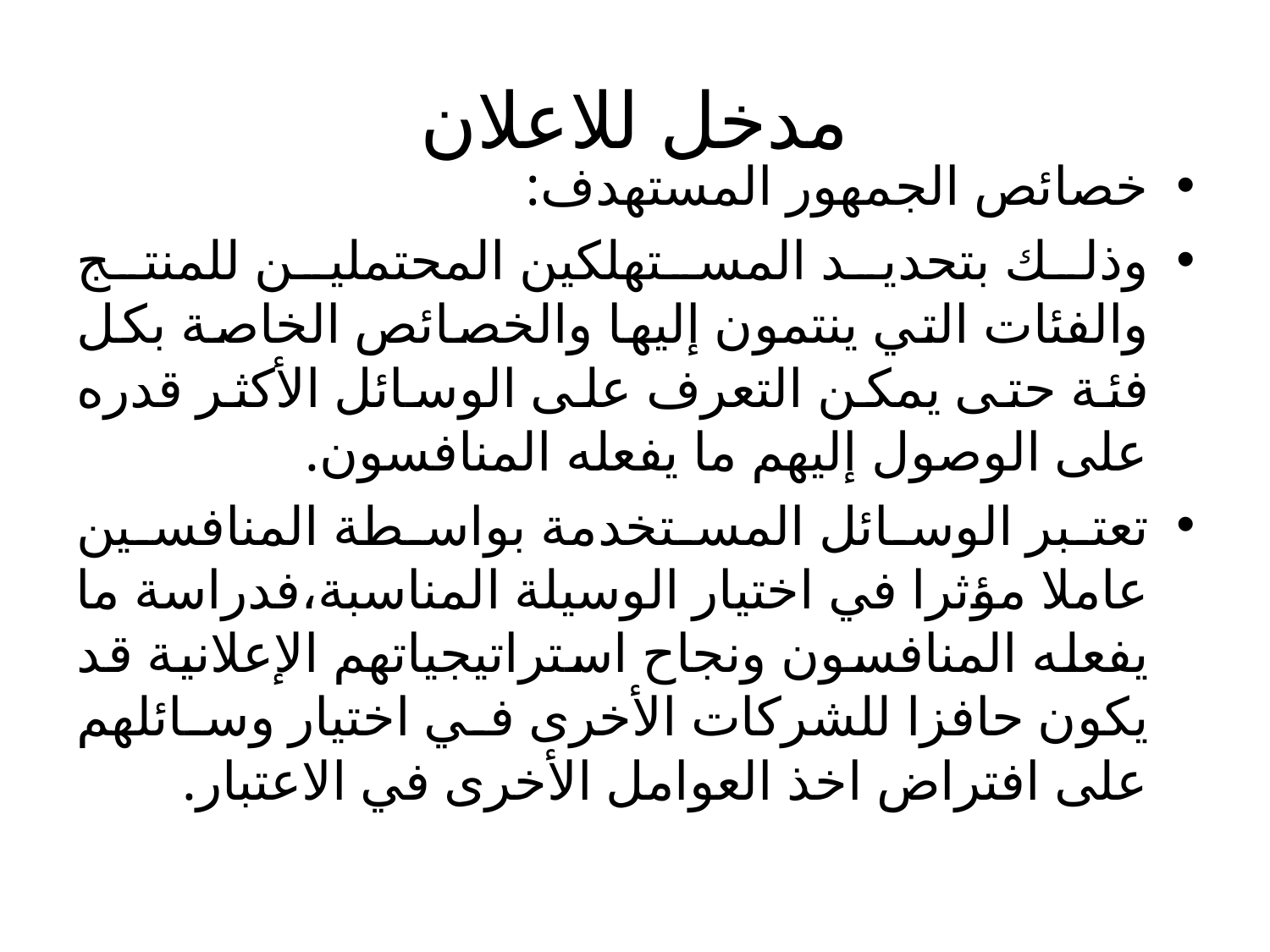

# مدخل للاعلان
خصائص الجمهور المستهدف:
وذلك بتحديد المستهلكين المحتملين للمنتج والفئات التي ينتمون إليها والخصائص الخاصة بكل فئة حتى يمكن التعرف على الوسائل الأكثر قدره على الوصول إليهم ما يفعله المنافسون.
تعتبر الوسائل المستخدمة بواسطة المنافسين عاملا مؤثرا في اختيار الوسيلة المناسبة،فدراسة ما يفعله المنافسون ونجاح استراتيجياتهم الإعلانية قد يكون حافزا للشركات الأخرى في اختيار وسائلهم على افتراض اخذ العوامل الأخرى في الاعتبار.